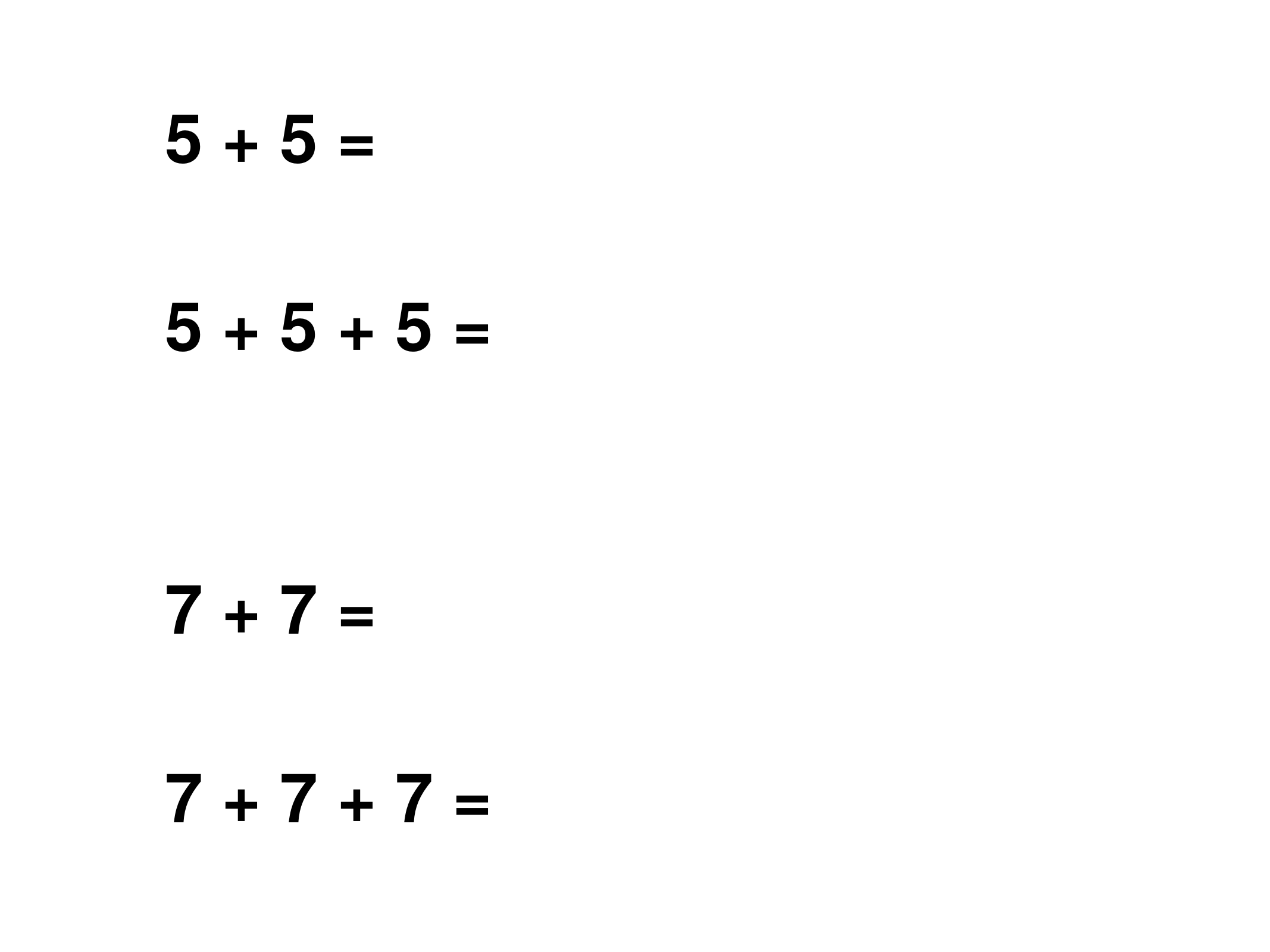

5 + 5 =

5 + 5 + 5 =

7 + 7 =

7 + 7 + 7 =